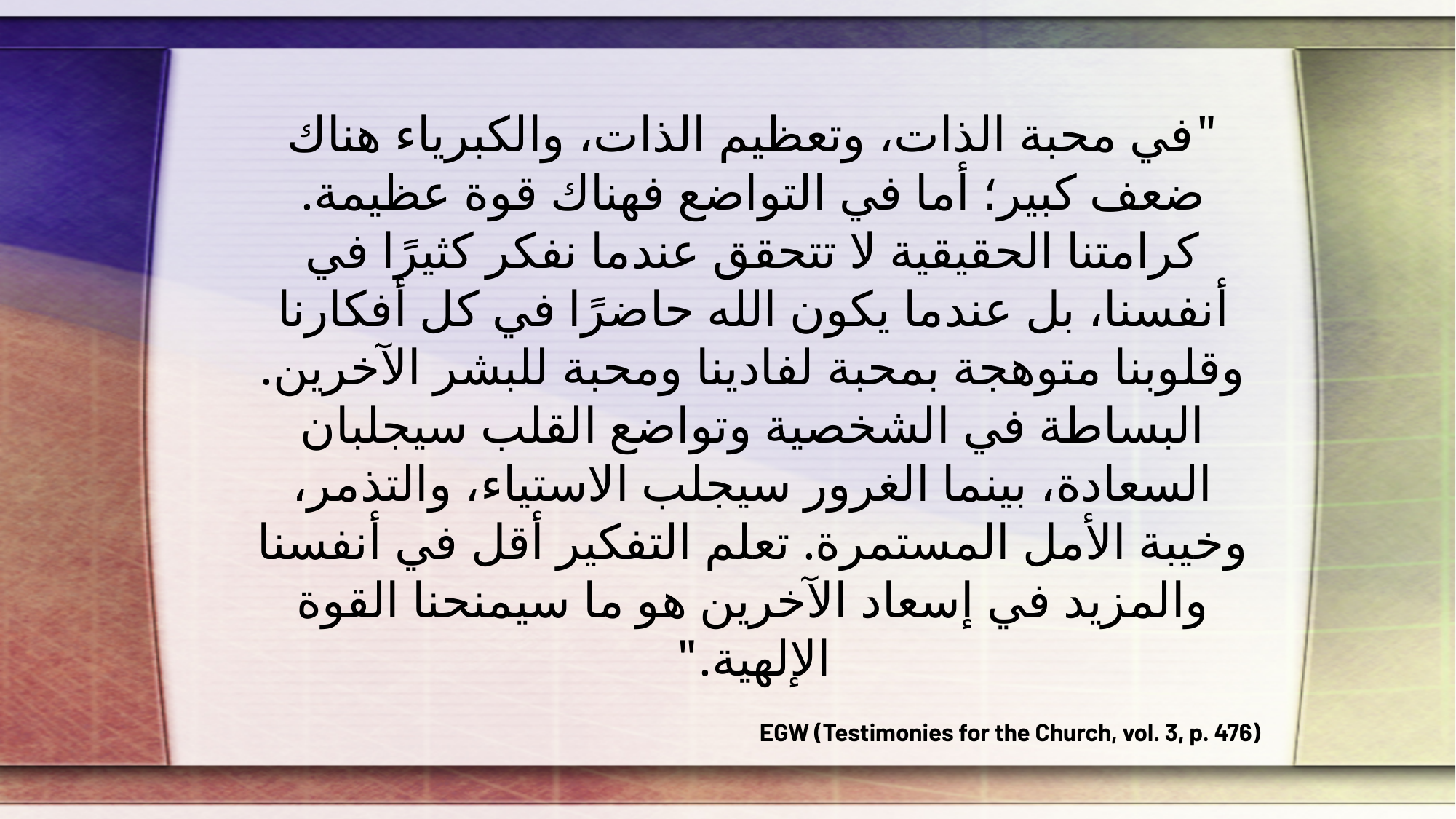

"في محبة الذات، وتعظيم الذات، والكبرياء هناك ضعف كبير؛ أما في التواضع فهناك قوة عظيمة. كرامتنا الحقيقية لا تتحقق عندما نفكر كثيرًا في أنفسنا، بل عندما يكون الله حاضرًا في كل أفكارنا وقلوبنا متوهجة بمحبة لفادينا ومحبة للبشر الآخرين. البساطة في الشخصية وتواضع القلب سيجلبان السعادة، بينما الغرور سيجلب الاستياء، والتذمر، وخيبة الأمل المستمرة. تعلم التفكير أقل في أنفسنا والمزيد في إسعاد الآخرين هو ما سيمنحنا القوة الإلهية."
EGW (Testimonies for the Church, vol. 3, p. 476)